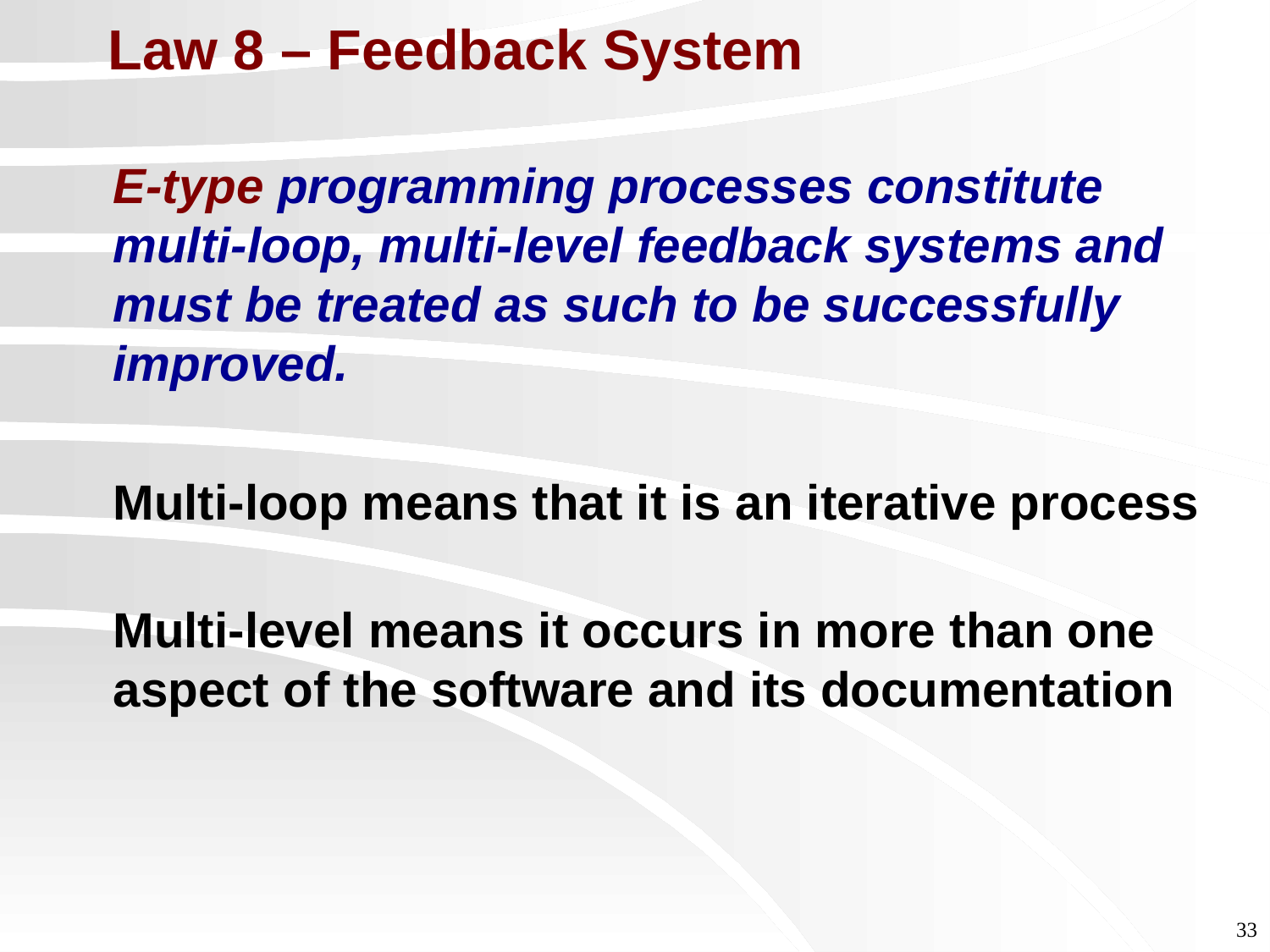

Law 8 – Feedback System
	E-type programming processes constitute multi-loop, multi-level feedback systems and must be treated as such to be successfully improved.

	Multi-loop means that it is an iterative process
	Multi-level means it occurs in more than one aspect of the software and its documentation